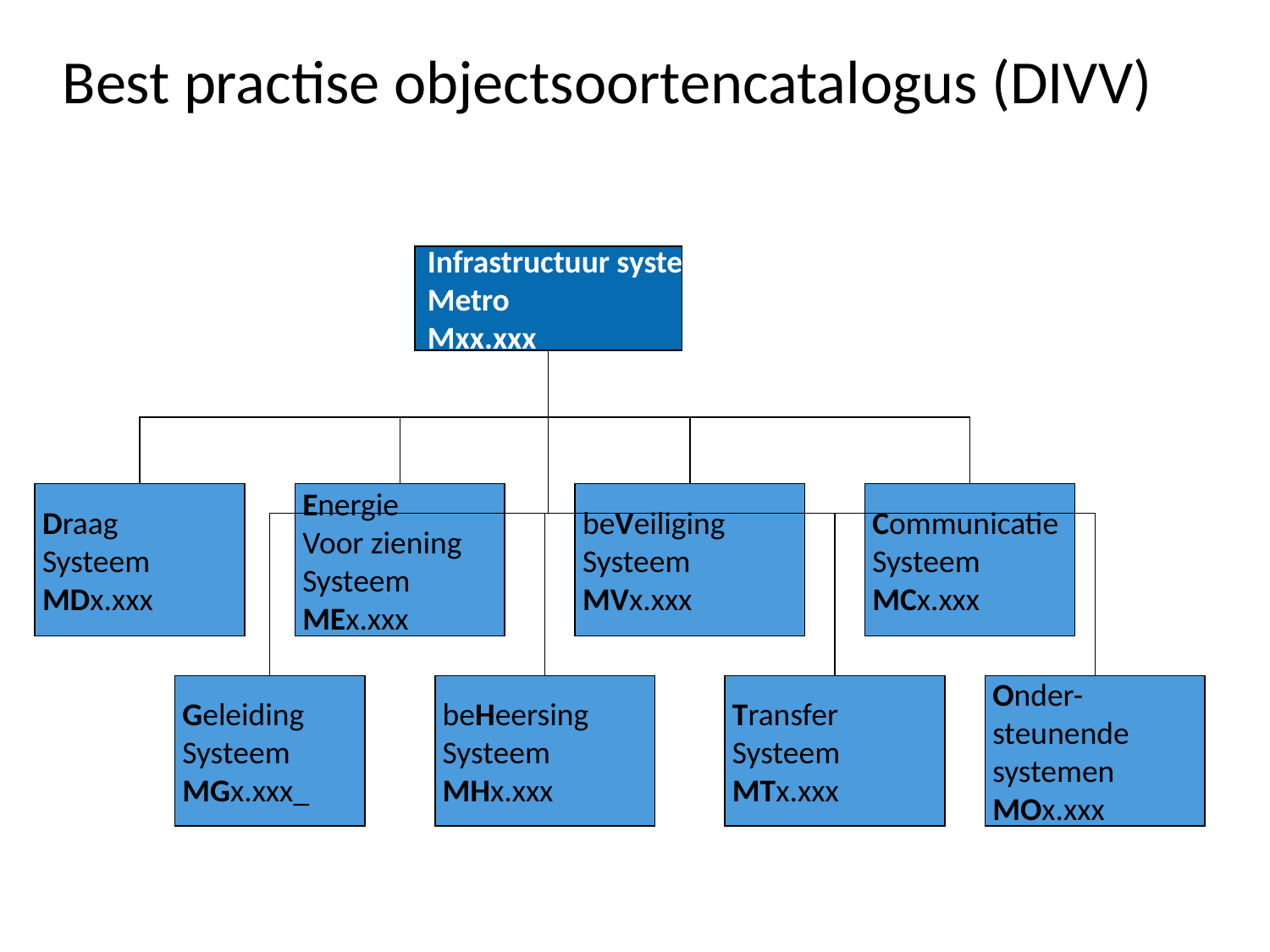

# Best practise objectsoortencatalogus (DIVV)
Infrastructuur systeem
Metro
Mxx.xxx
Draag
Systeem
MDx.xxx
Energie
Voor ziening Systeem
MEx.xxx
beVeiliging
Systeem
MVx.xxx
Communicatie
Systeem
MCx.xxx
Geleiding
Systeem
MGx.xxx_
beHeersing
Systeem
MHx.xxx
Transfer
Systeem
MTx.xxx
Onder-steunende systemen
MOx.xxx